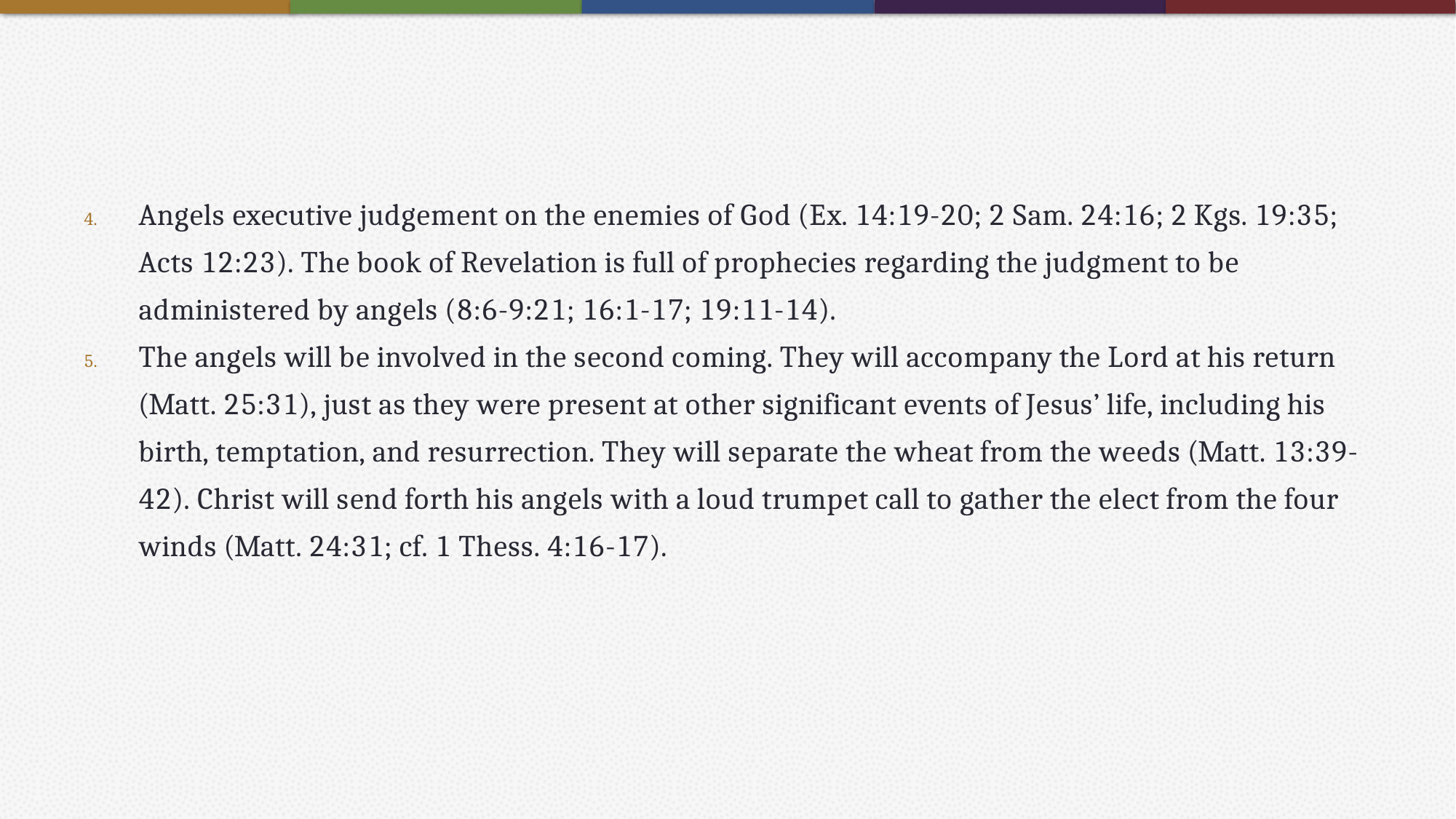

#
Angels executive judgement on the enemies of God (Ex. 14:19-20; 2 Sam. 24:16; 2 Kgs. 19:35; Acts 12:23). The book of Revelation is full of prophecies regarding the judgment to be administered by angels (8:6-9:21; 16:1-17; 19:11-14).
The angels will be involved in the second coming. They will accompany the Lord at his return (Matt. 25:31), just as they were present at other significant events of Jesus’ life, including his birth, temptation, and resurrection. They will separate the wheat from the weeds (Matt. 13:39-42). Christ will send forth his angels with a loud trumpet call to gather the elect from the four winds (Matt. 24:31; cf. 1 Thess. 4:16-17).